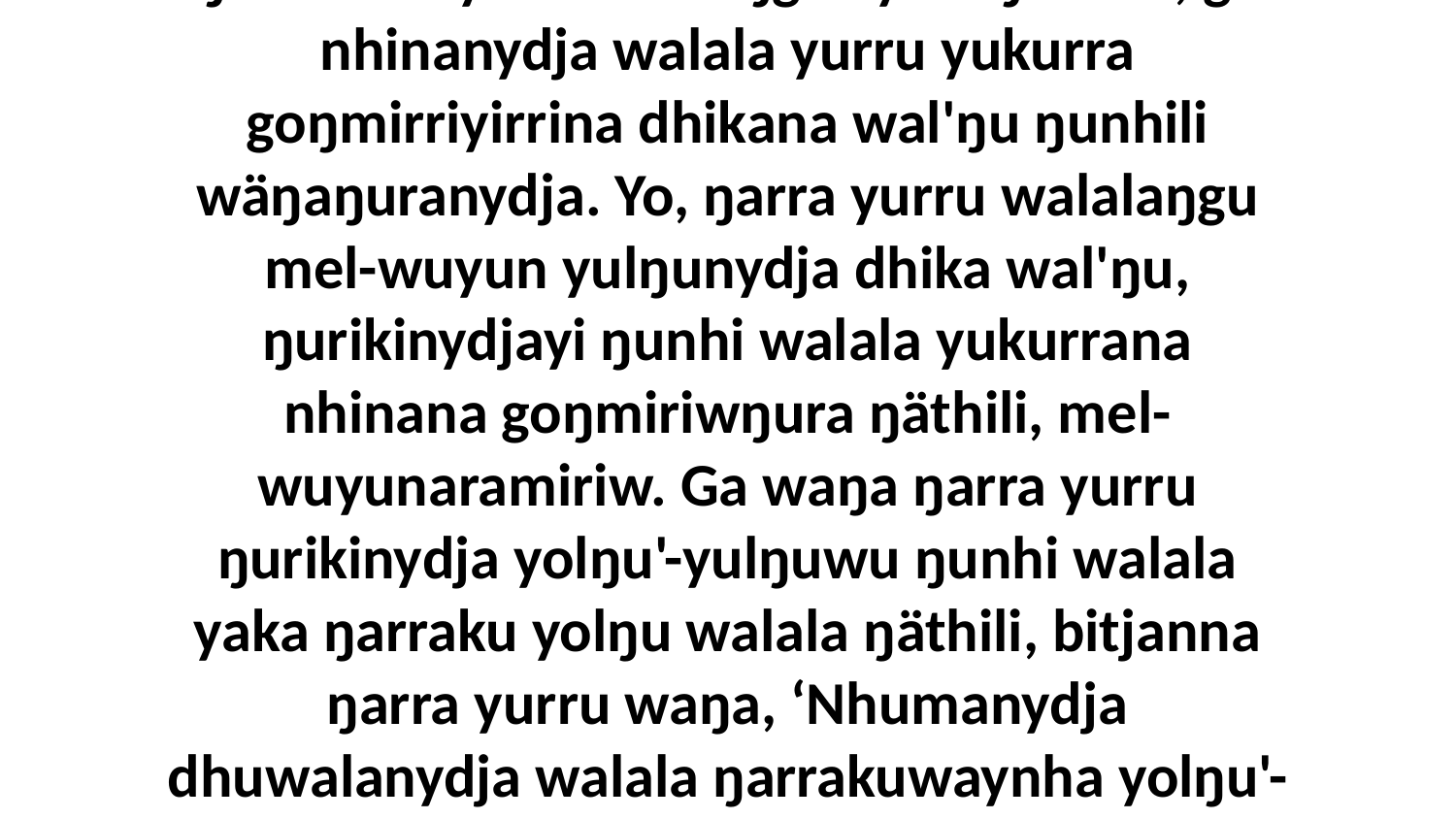

23 Bala ŋarra yurru dhuḏi-nherraṉdja ŋarrakuwaynydja ŋunhi yolŋu'-yulŋunha ŋunhiwalayina walalaŋgalay wäŋalilina, ga nhinanydja walala yurru yukurra goŋmirriyirrina dhikana wal'ŋu ŋunhili wäŋaŋuranydja. Yo, ŋarra yurru walalaŋgu mel-wuyun yulŋunydja dhika wal'ŋu, ŋurikinydjayi ŋunhi walala yukurrana nhinana goŋmiriwŋura ŋäthili, mel-wuyunaramiriw. Ga waŋa ŋarra yurru ŋurikinydja yolŋu'-yulŋuwu ŋunhi walala yaka ŋarraku yolŋu walala ŋäthili, bitjanna ŋarra yurru waŋa, ‘Nhumanydja dhuwalanydja walala ŋarrakuwaynha yolŋu'-yulŋu.’ Ga walalanydja yurru ŋunhi buku-wakmarama bitjanna, ‘Nhenydja dhuwala ŋanapurruŋgu Waŋarr Godnha.’ ”